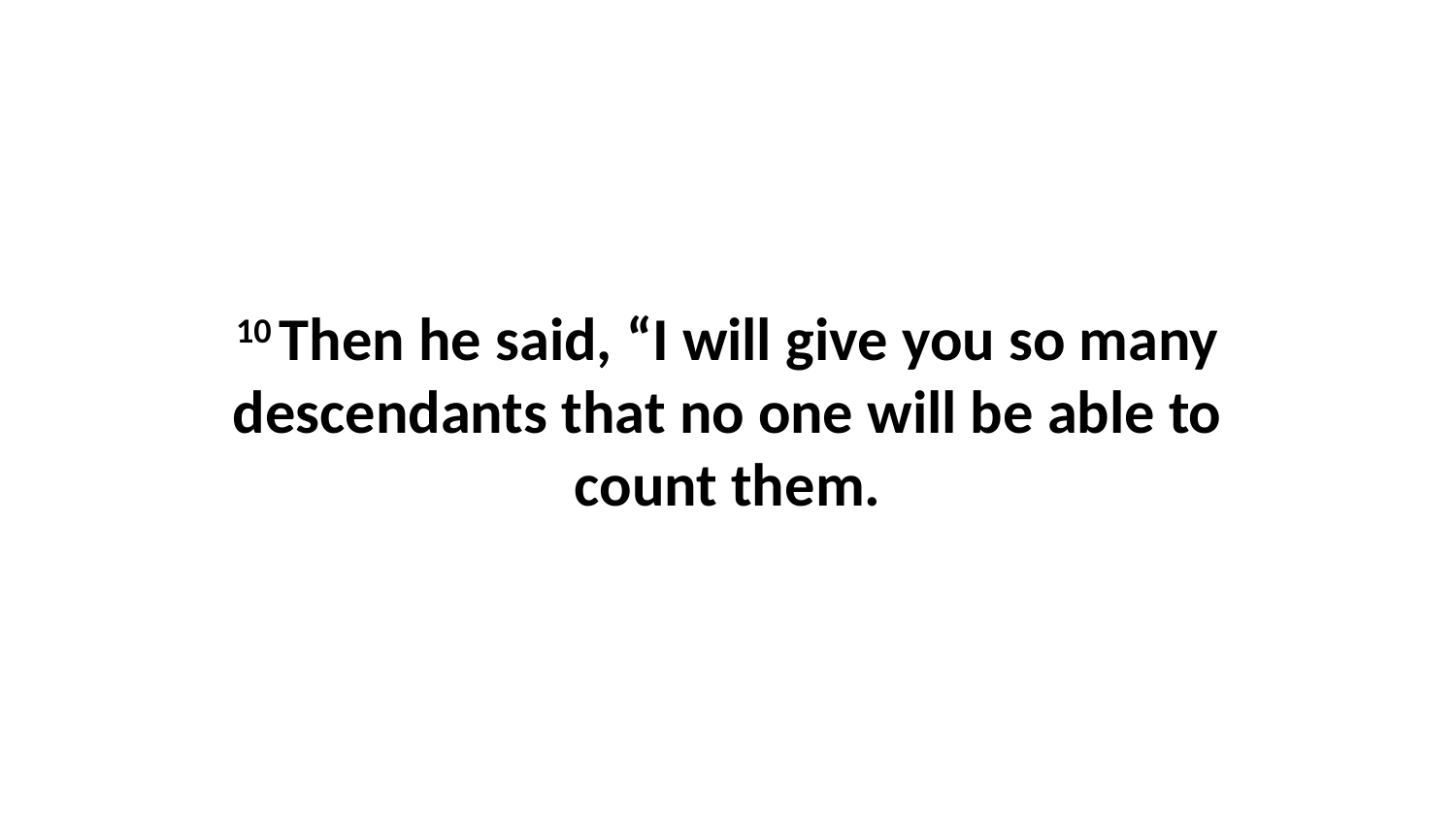

10 Then he said, “I will give you so many descendants that no one will be able to count them.